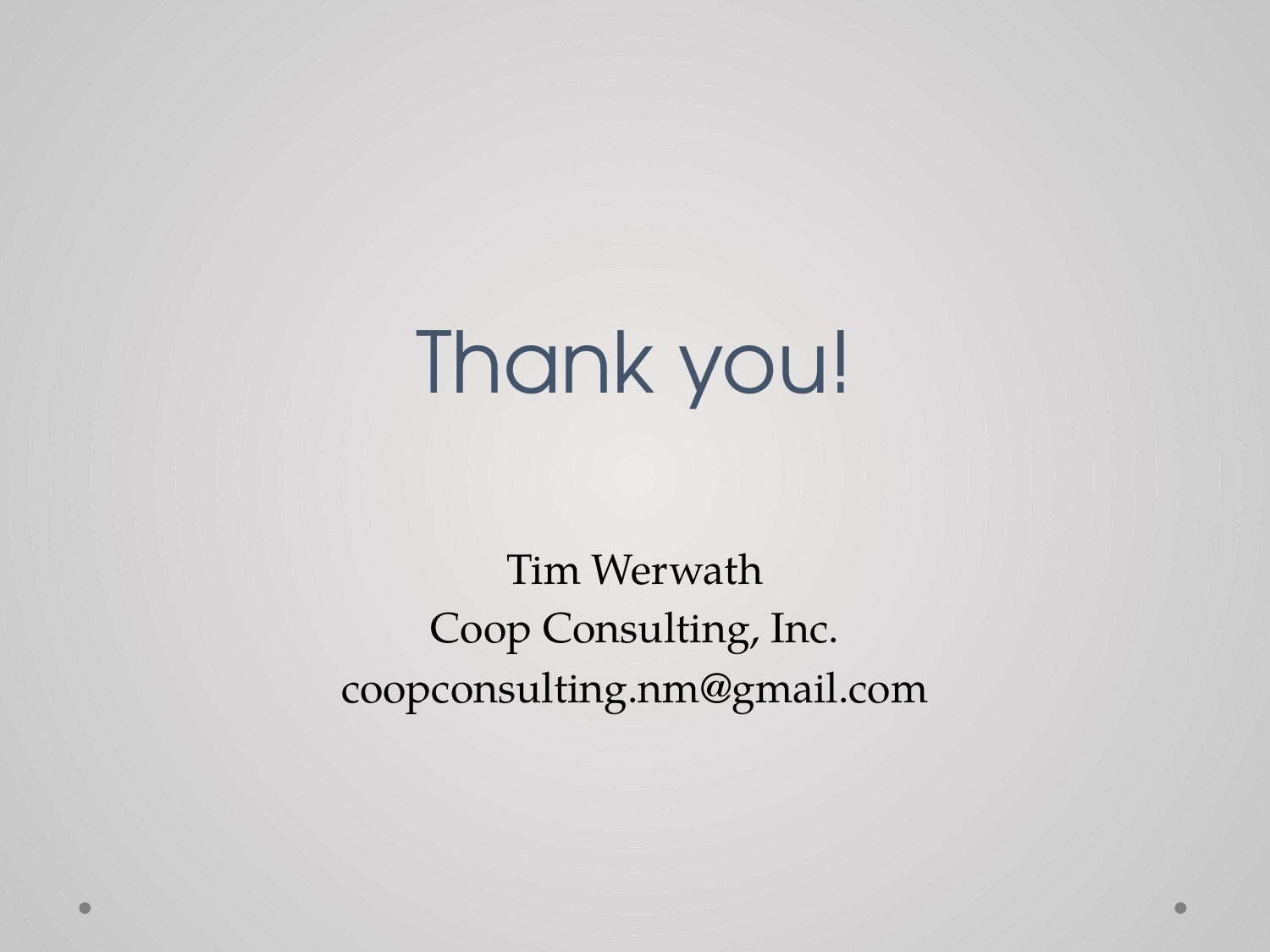

# Thank you!
Tim Werwath
Coop Consulting, Inc.
coopconsulting.nm@gmail.com